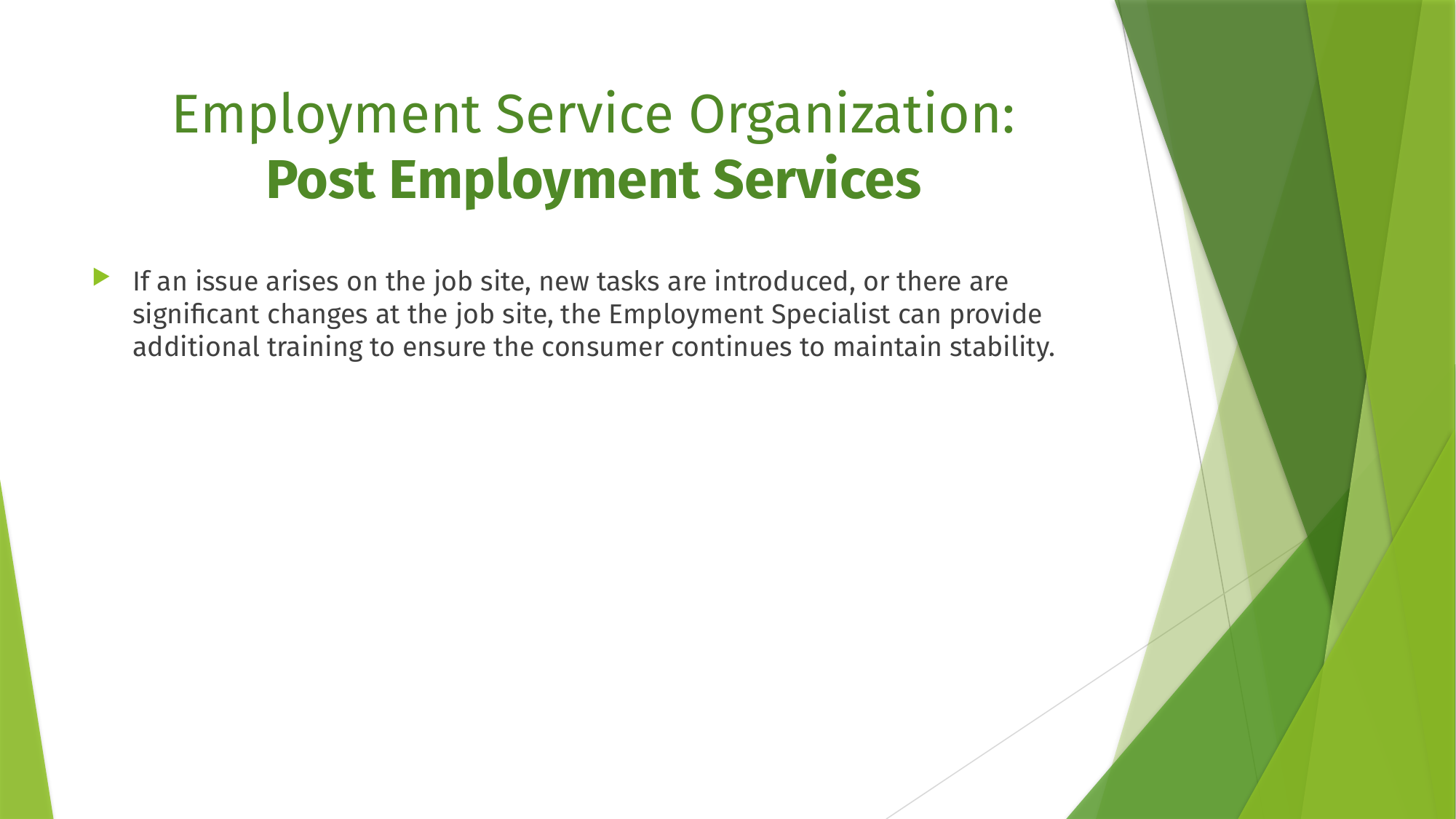

# Employment Service Organization: Post Employment Services
If an issue arises on the job site, new tasks are introduced, or there are significant changes at the job site, the Employment Specialist can provide additional training to ensure the consumer continues to maintain stability.